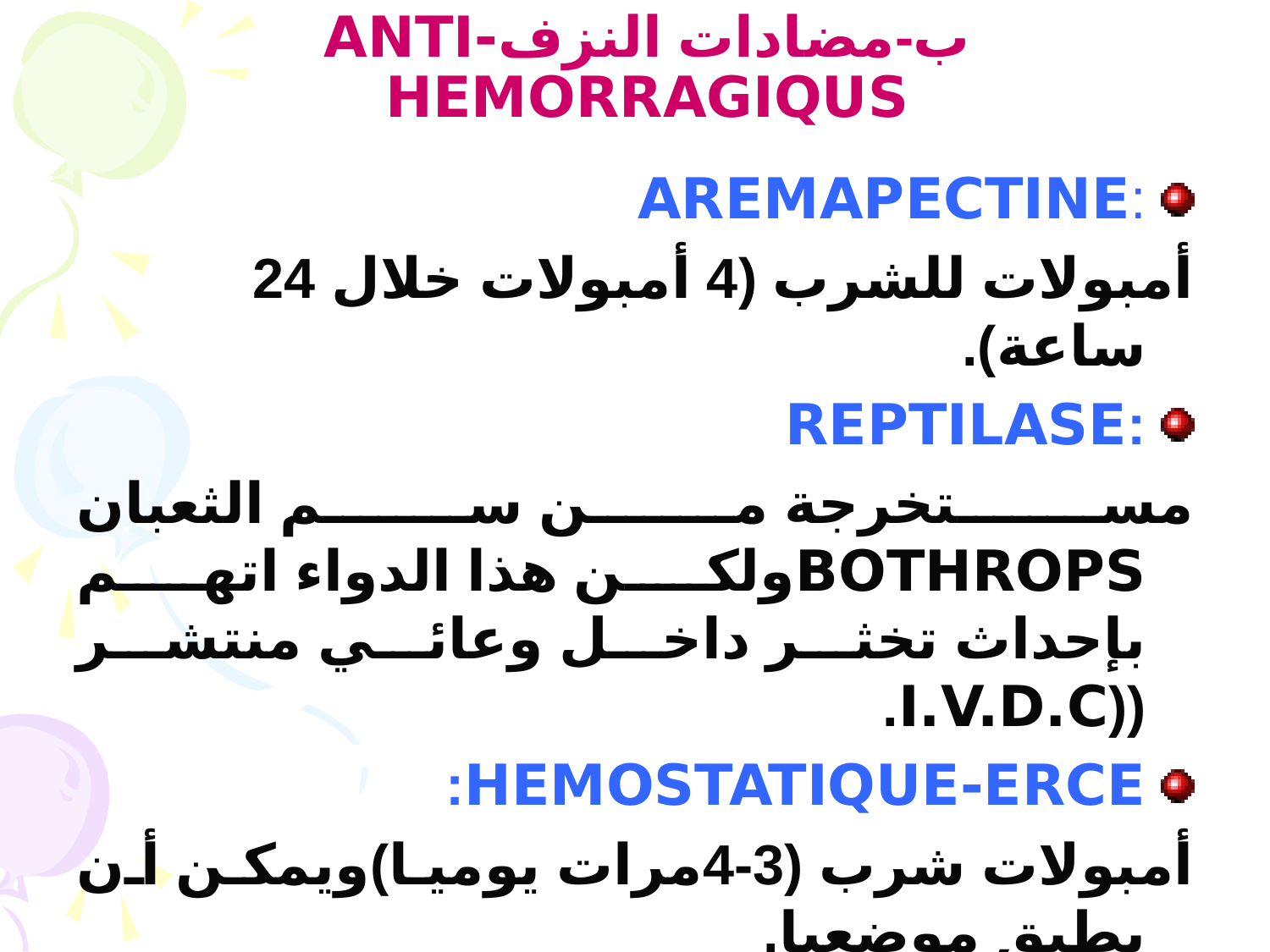

# ب-مضادات النزفANTI-HEMORRAGIQUS
:AREMAPECTINE
أمبولات للشرب (4 أمبولات خلال 24 ساعة).
:REPTILASE
مستخرجة من سم الثعبان BOTHROPSولكن هذا الدواء اتهم بإحداث تخثر داخل وعائي منتشر ((I.V.D.C.
HEMOSTATIQUE-ERCE:
أمبولات شرب (3-4مرات يوميا)ويمكن أن يطبق موضعيا.
VITAMINE-K (KONAKION MM)*:
شركة ROCHE (PHYTOMENADION)